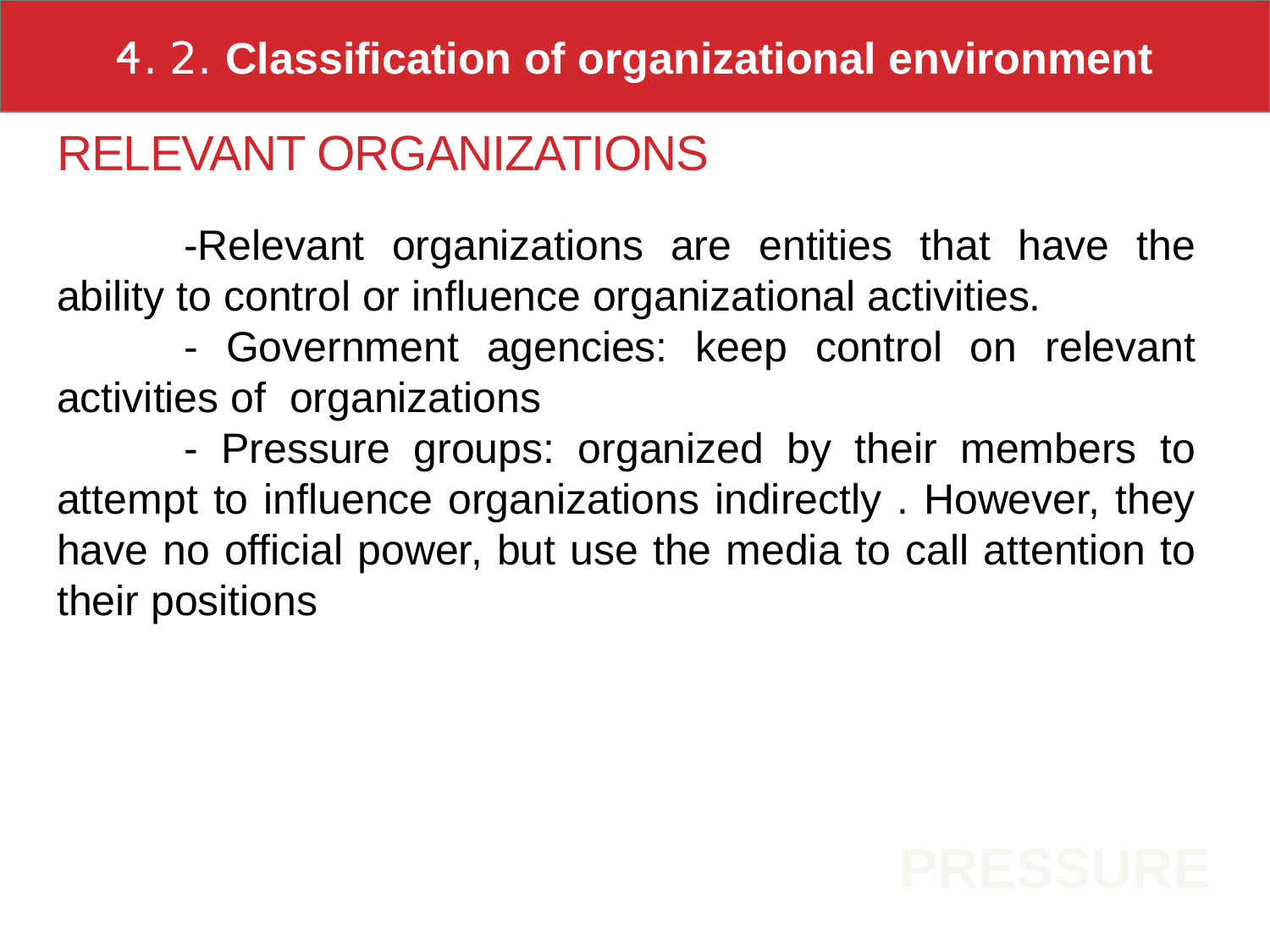

4. 2. Classification of organizational environment
# Relevant organizations
	-Relevant organizations are entities that have the ability to control or influence organizational activities.
	- Government agencies: keep control on relevant activities of  organizations
	- Pressure groups: organized by their members to attempt to influence organizations indirectly . However, they have no official power, but use the media to call attention to their positions

PRESSURE